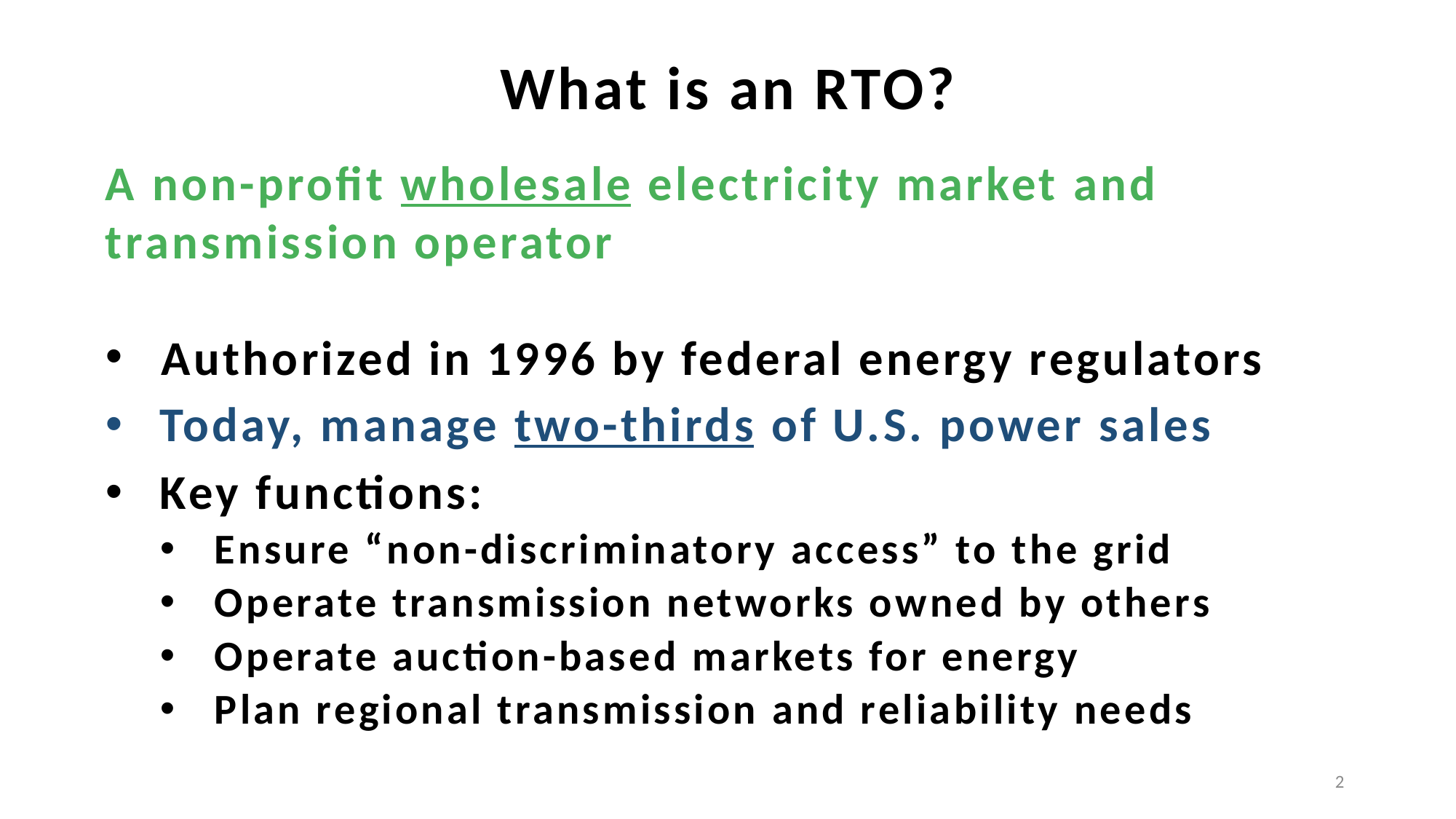

# What is an RTO?
A non-profit wholesale electricity market and transmission operator

  Authorized in 1996 by federal energy regulators
Today, manage two-thirds of U.S. power sales
Key functions:
Ensure “non-discriminatory access” to the grid
Operate transmission networks owned by others
Operate auction-based markets for energy
Plan regional transmission and reliability needs

2